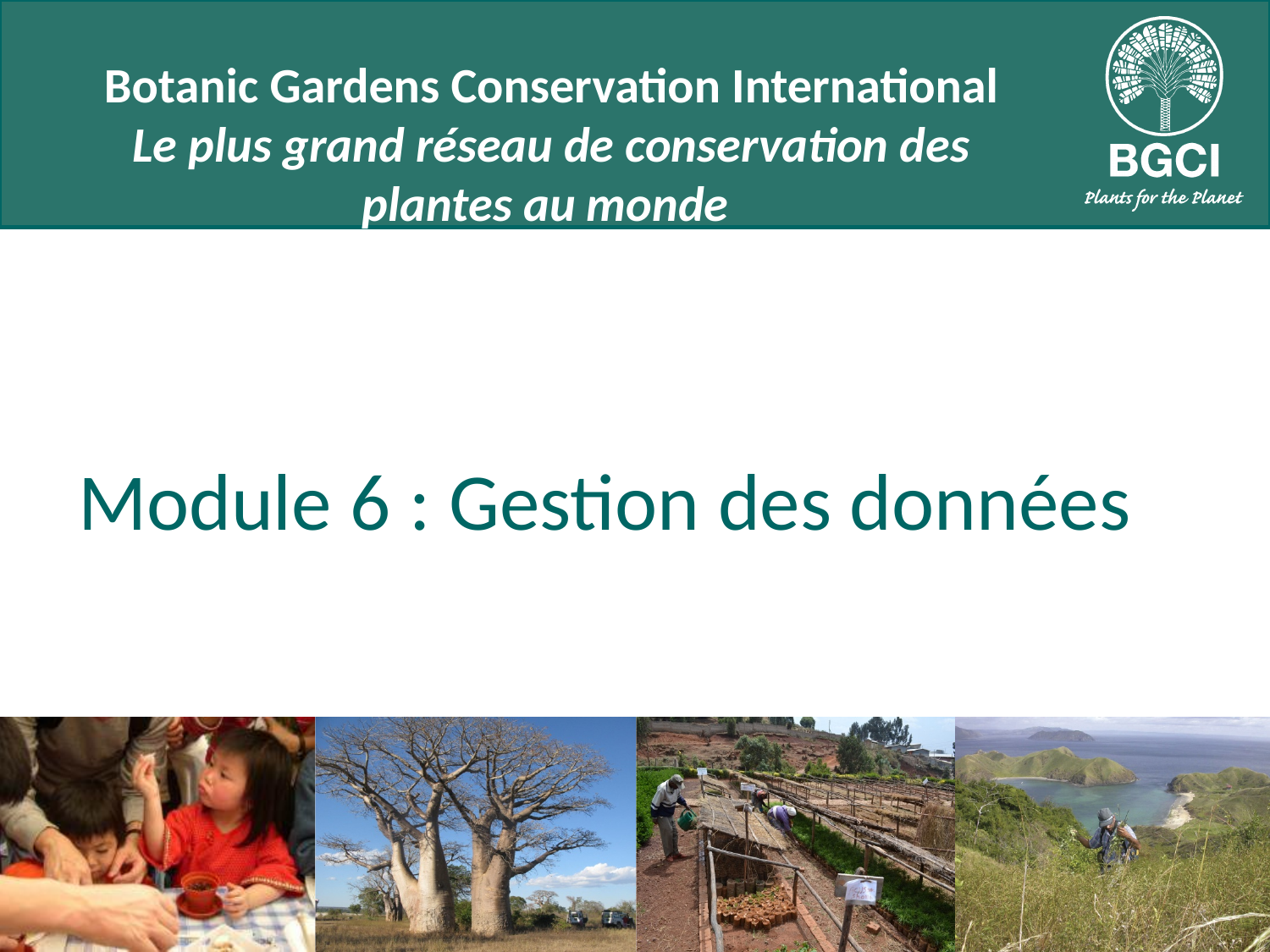

# Module 6 : Gestion des données

Personnes
Lieux
Plantes
Aspect scientifique